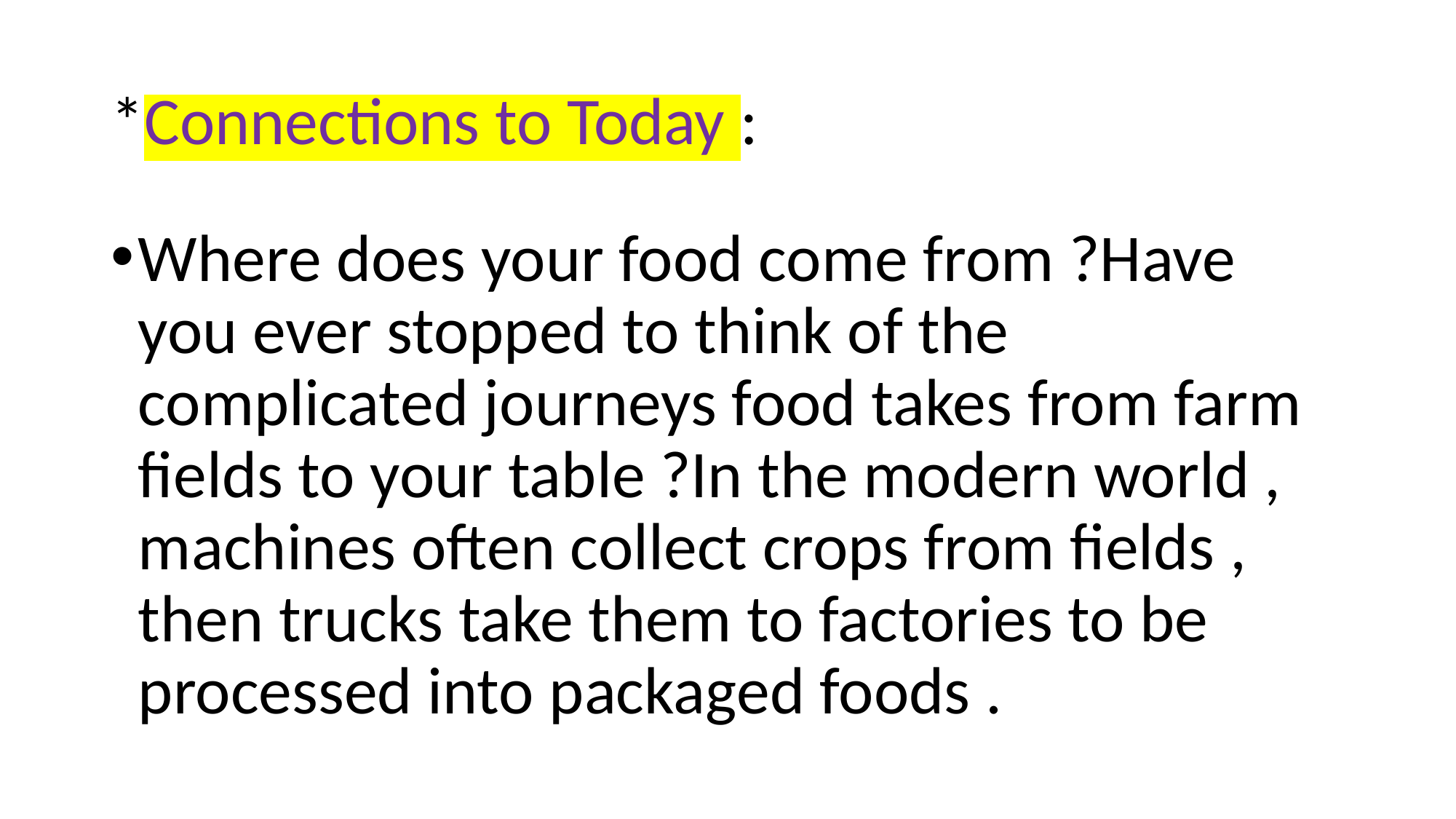

# *Connections to Today :
Where does your food come from ?Have you ever stopped to think of the complicated journeys food takes from farm fields to your table ?In the modern world , machines often collect crops from fields , then trucks take them to factories to be processed into packaged foods .